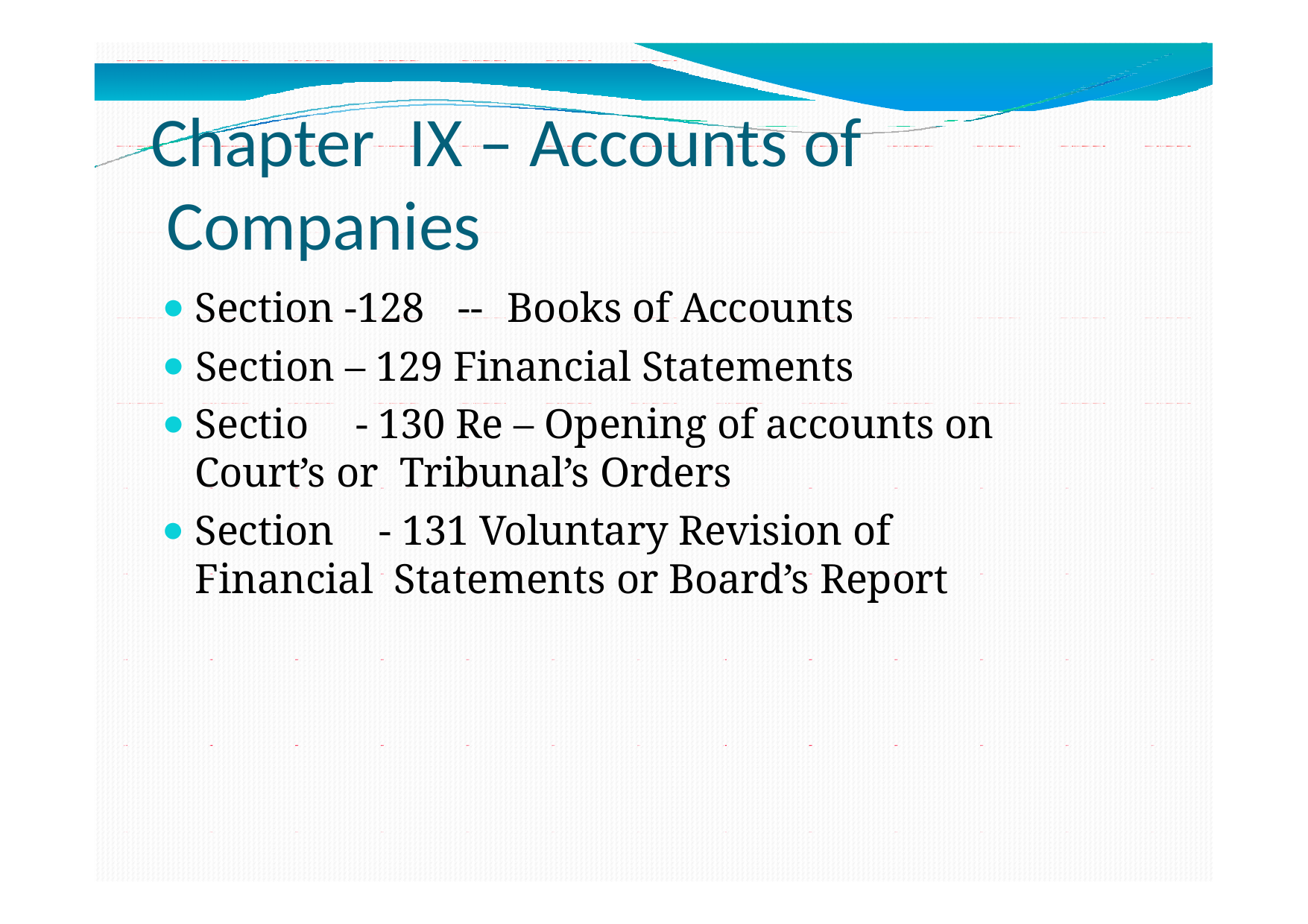

# Chapter	IX – Accounts of  Companies
Section -128	--	Books of Accounts
Section – 129 Financial Statements
Sectio	- 130 Re – Opening of accounts on Court’s or  Tribunal’s Orders
Section	- 131 Voluntary Revision of Financial  Statements or Board’s Report